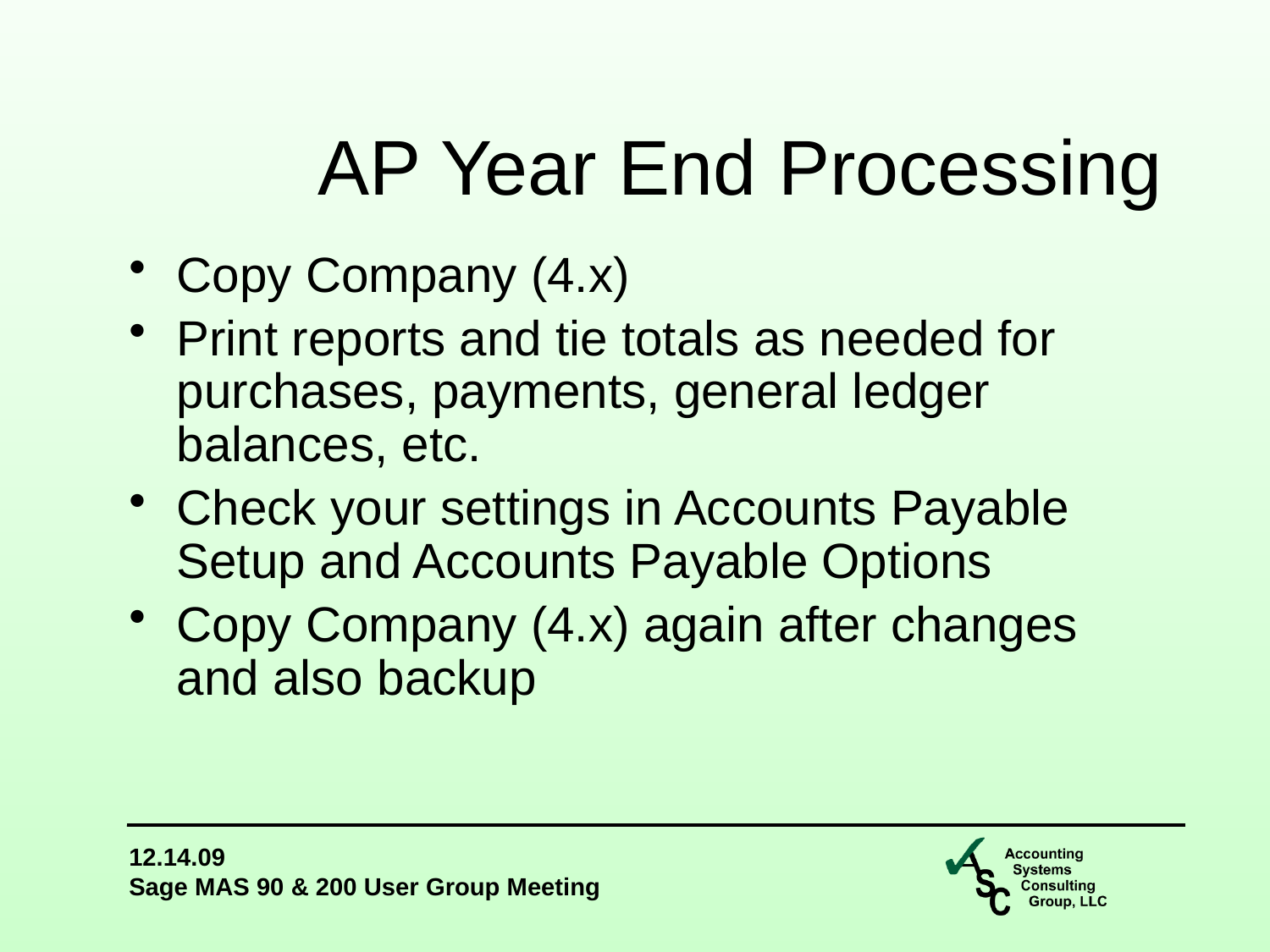

AP Year End Processing
Copy Company (4.x)
Print reports and tie totals as needed for purchases, payments, general ledger balances, etc.
Check your settings in Accounts Payable Setup and Accounts Payable Options
Copy Company (4.x) again after changes and also backup